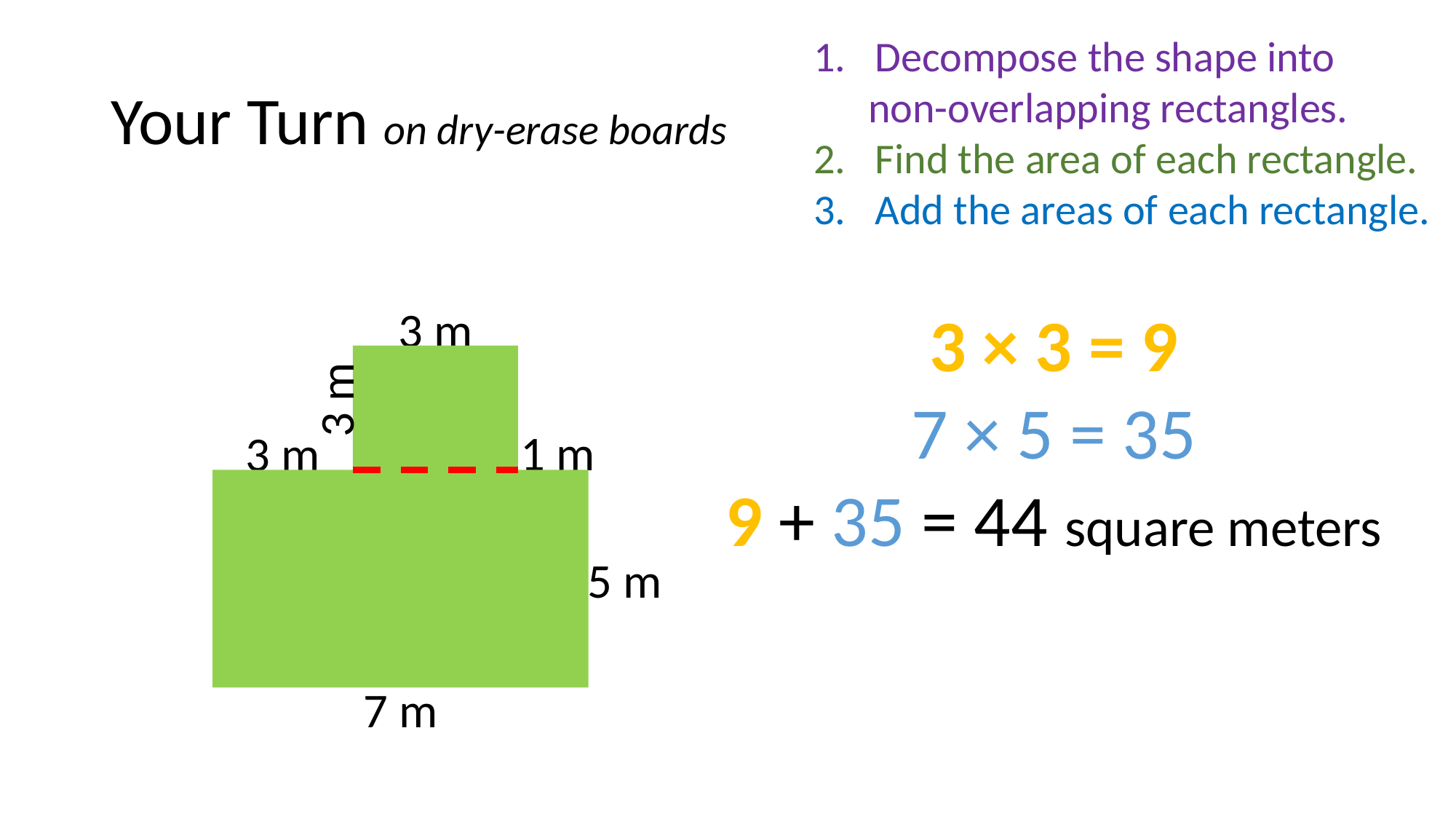

Decompose the shape into
non-overlapping rectangles.
Find the area of each rectangle.
Add the areas of each rectangle.
# Your Turn on dry-erase boards
3 m
3 × 3 = 9
7 × 5 = 35
9 + 35 = 44 square meters

3 m
1 m
3 m

5 m
7 m